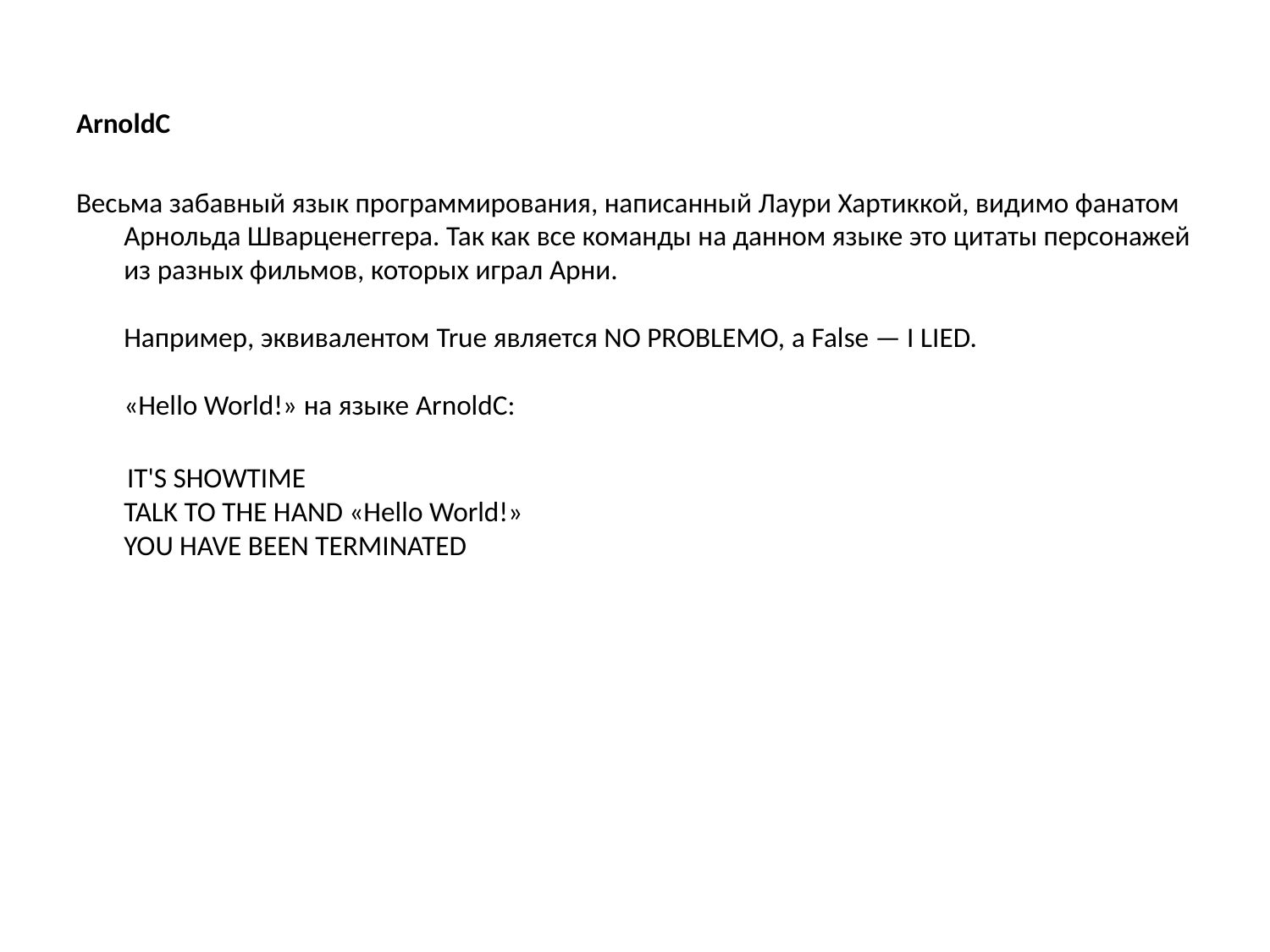

ArnoldC

Весьма забавный язык программирования, написанный Лаури Хартиккой, видимо фанатом Арнольда Шварценеггера. Так как все команды на данном языке это цитаты персонажей из разных фильмов, которых играл Арни.
Например, эквивалентом True является NO PROBLEMO, а False — I LIED.
«Hello World!» на языке ArnoldC:
        IT'S SHOWTIME
TALK TO THE HAND «Hello World!»
YOU HAVE BEEN TERMINATED